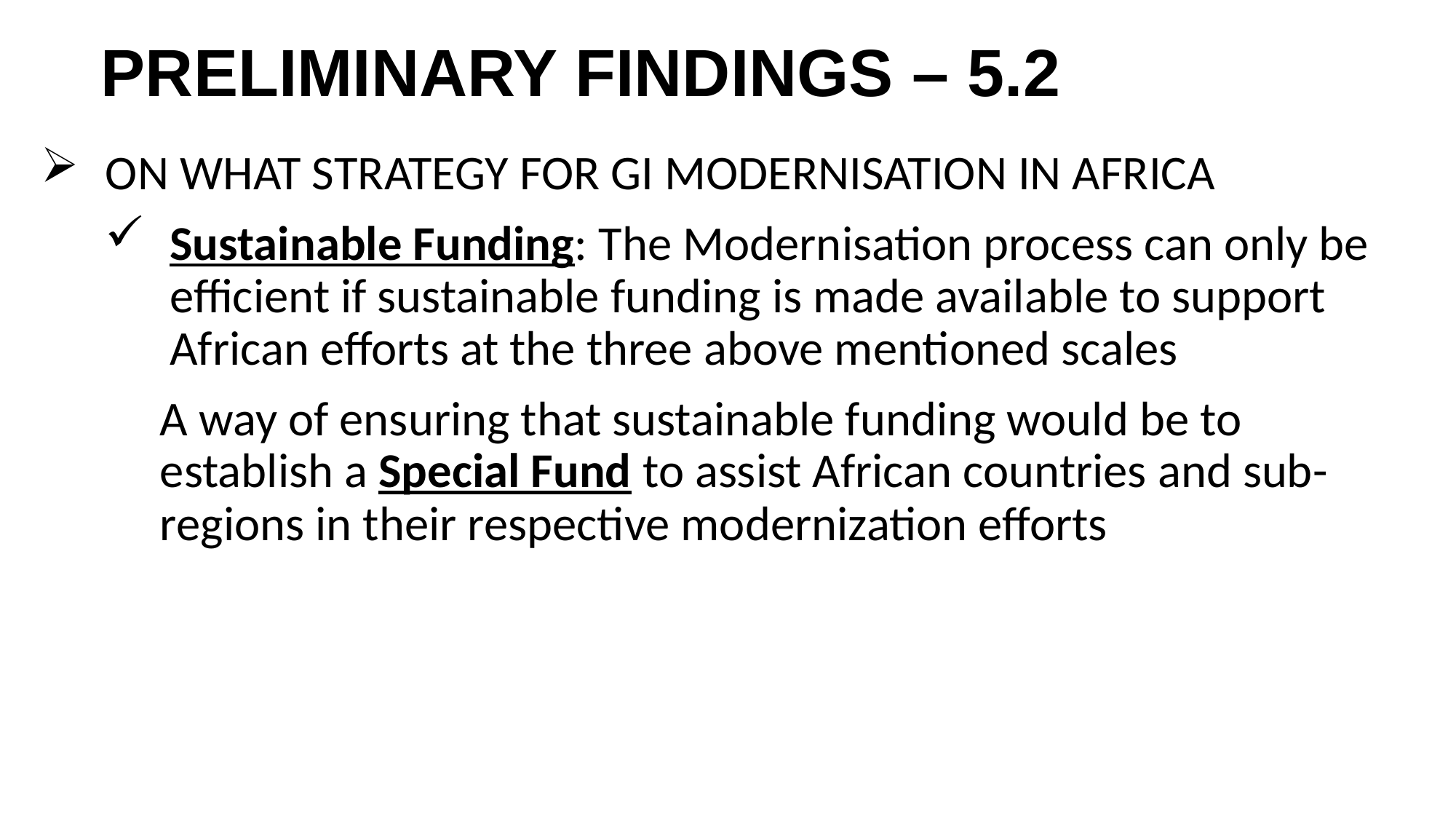

# PRELIMINARY FINDINGS – 5.2
ON WHAT STRATEGY FOR GI MODERNISATION IN AFRICA
Sustainable Funding: The Modernisation process can only be efficient if sustainable funding is made available to support African efforts at the three above mentioned scales
A way of ensuring that sustainable funding would be to establish a Special Fund to assist African countries and sub-regions in their respective modernization efforts